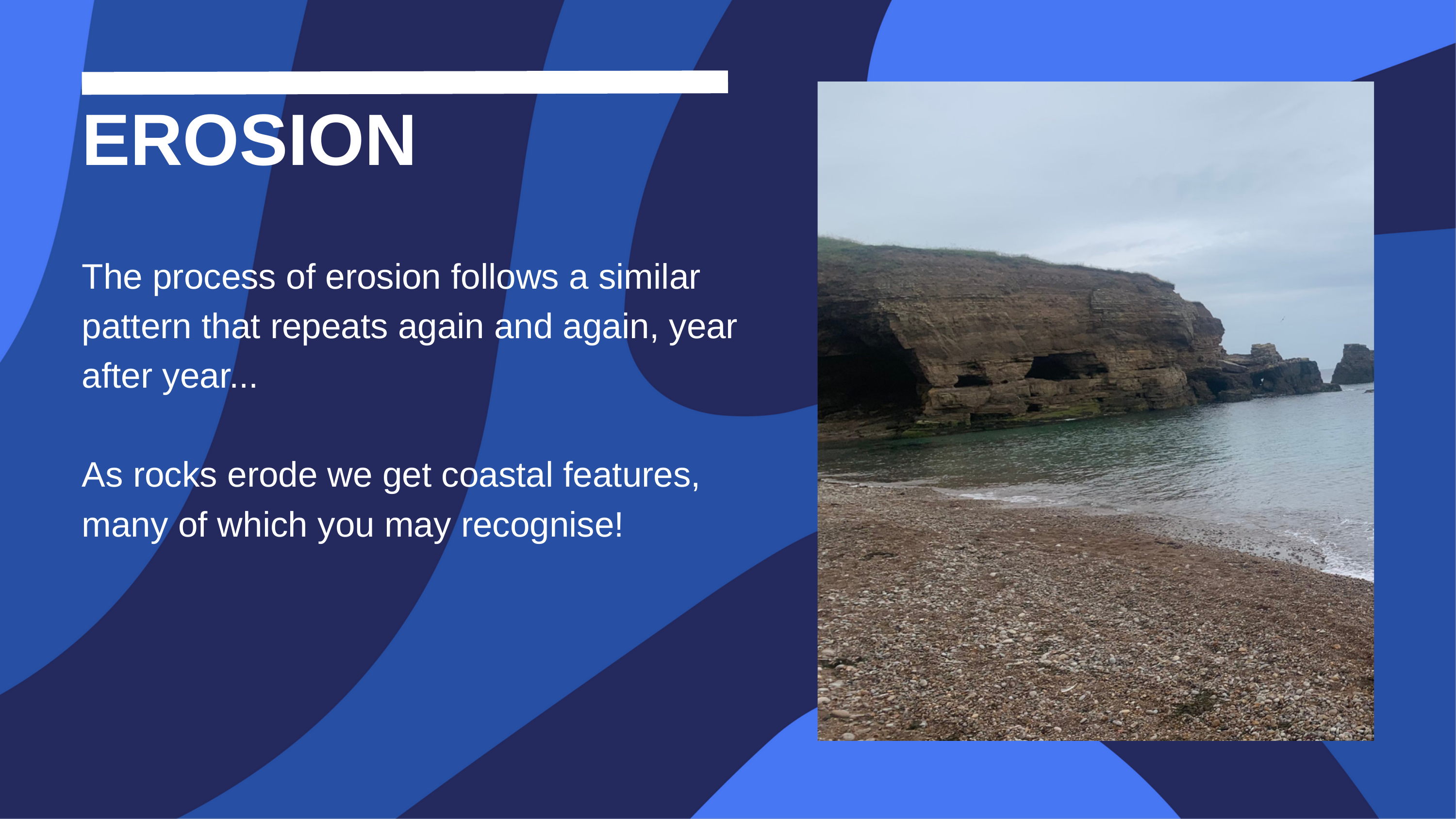

EROSION
The process of erosion follows a similar pattern that repeats again and again, year after year...

As rocks erode we get coastal features, many of which you may recognise!